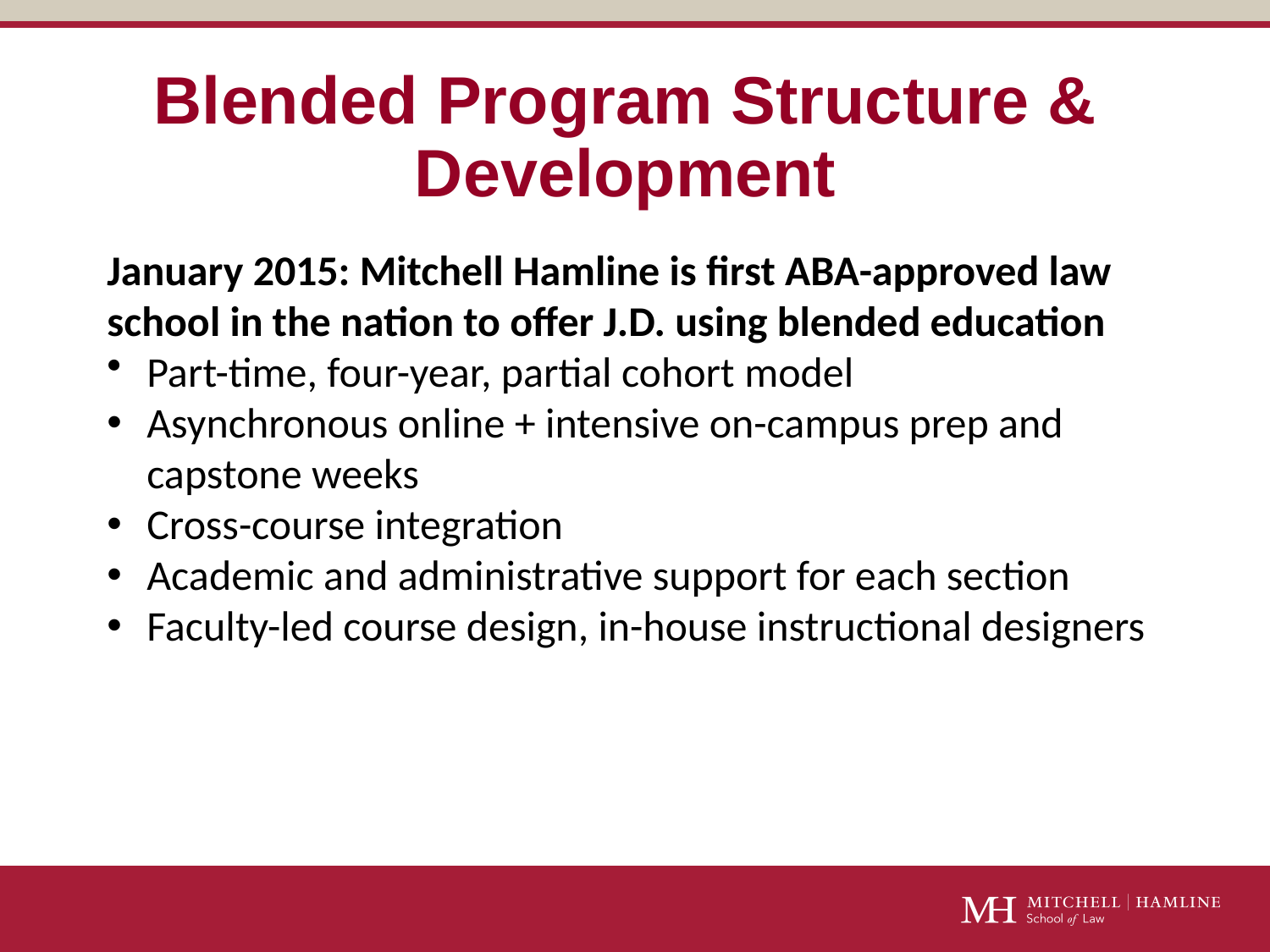

# Blended Program Structure & Development
January 2015: Mitchell Hamline is first ABA-approved law school in the nation to offer J.D. using blended education
Part-time, four-year, partial cohort model
Asynchronous online + intensive on-campus prep and capstone weeks
Cross-course integration
Academic and administrative support for each section
Faculty-led course design, in-house instructional designers